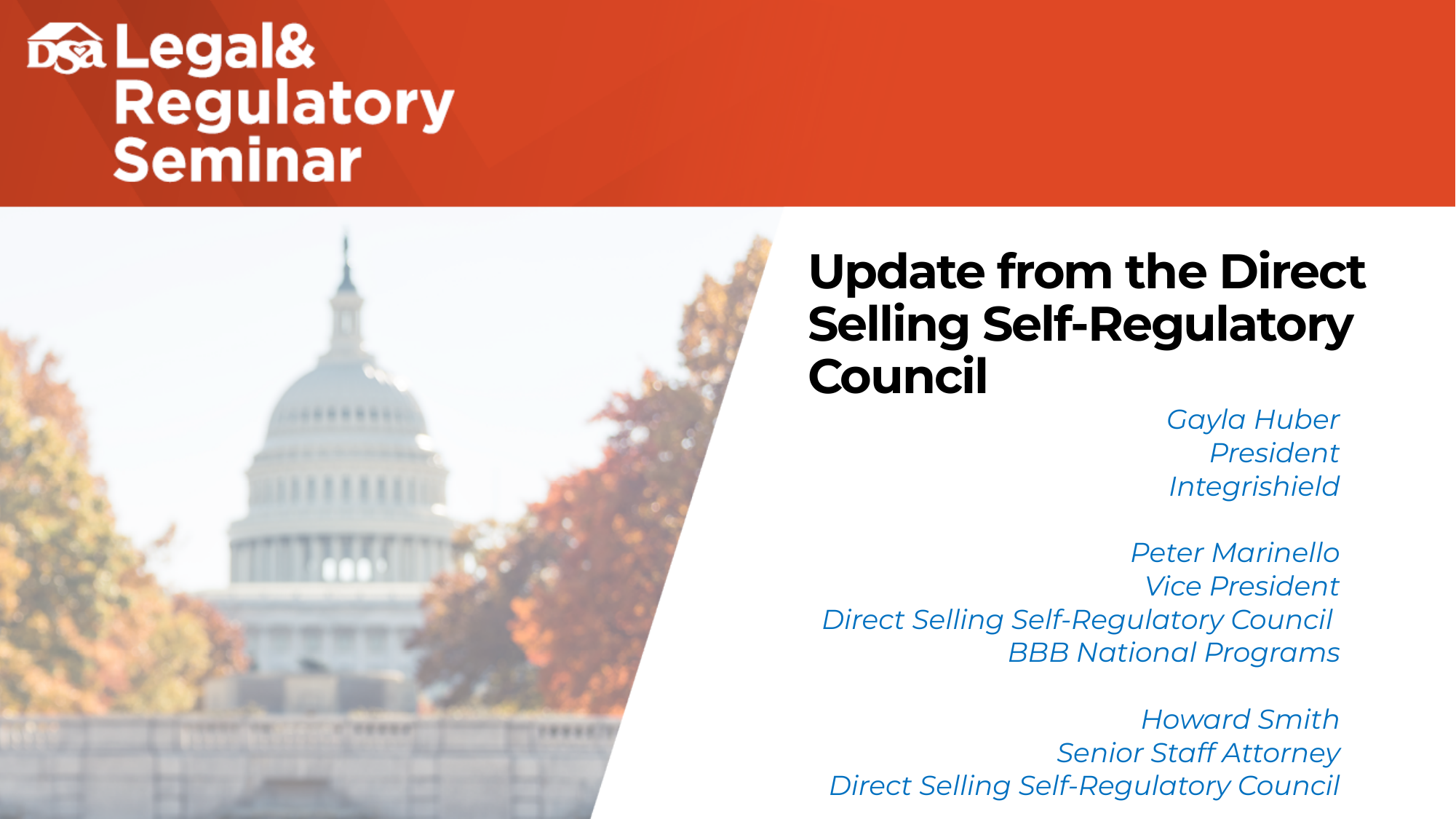

# Update from the Direct Selling Self-Regulatory Council
| Gayla Huber President Integrishield Peter Marinello Vice President Direct Selling Self-Regulatory Council  BBB National Programs Howard Smith Senior Staff Attorney Direct Selling Self-Regulatory Council |
| --- |